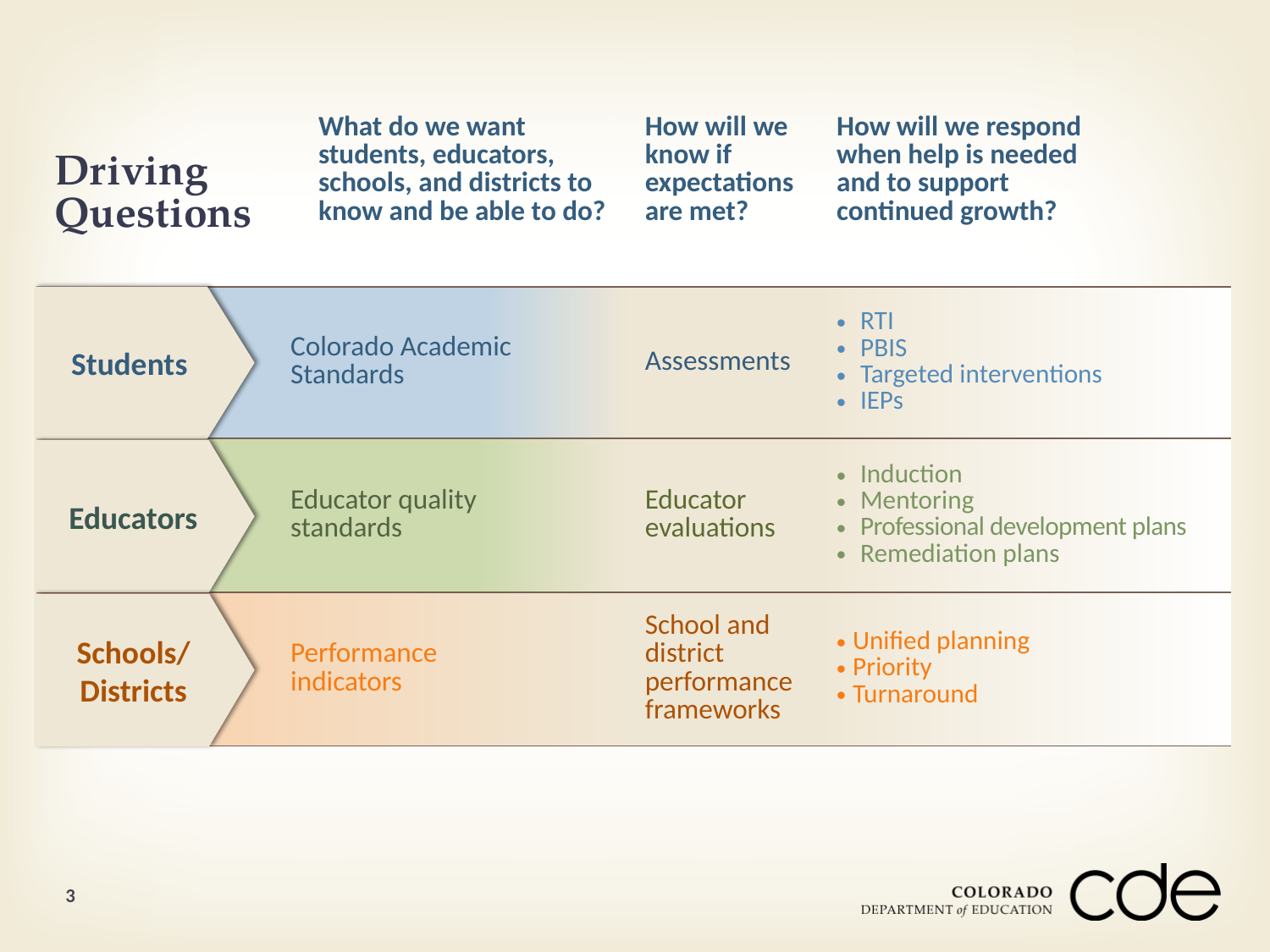

| Driving Questions | What do we want students, educators, schools, and districts to know and be able to do? | How will we know if expectations are met? | How will we respond when help is needed and to support continued growth? |
| --- | --- | --- | --- |
| Colorado Academic Standards |  | Assessments | RTI PBIS Targeted interventions IEPs |
| Educator quality standards |  | Educator evaluations | Induction Mentoring Professional development plans Remediation plans |
| Performance indicators |  | School and district performance frameworks | Unified planning Priority Turnaround |
Students
Educators
Schools/
Districts
3